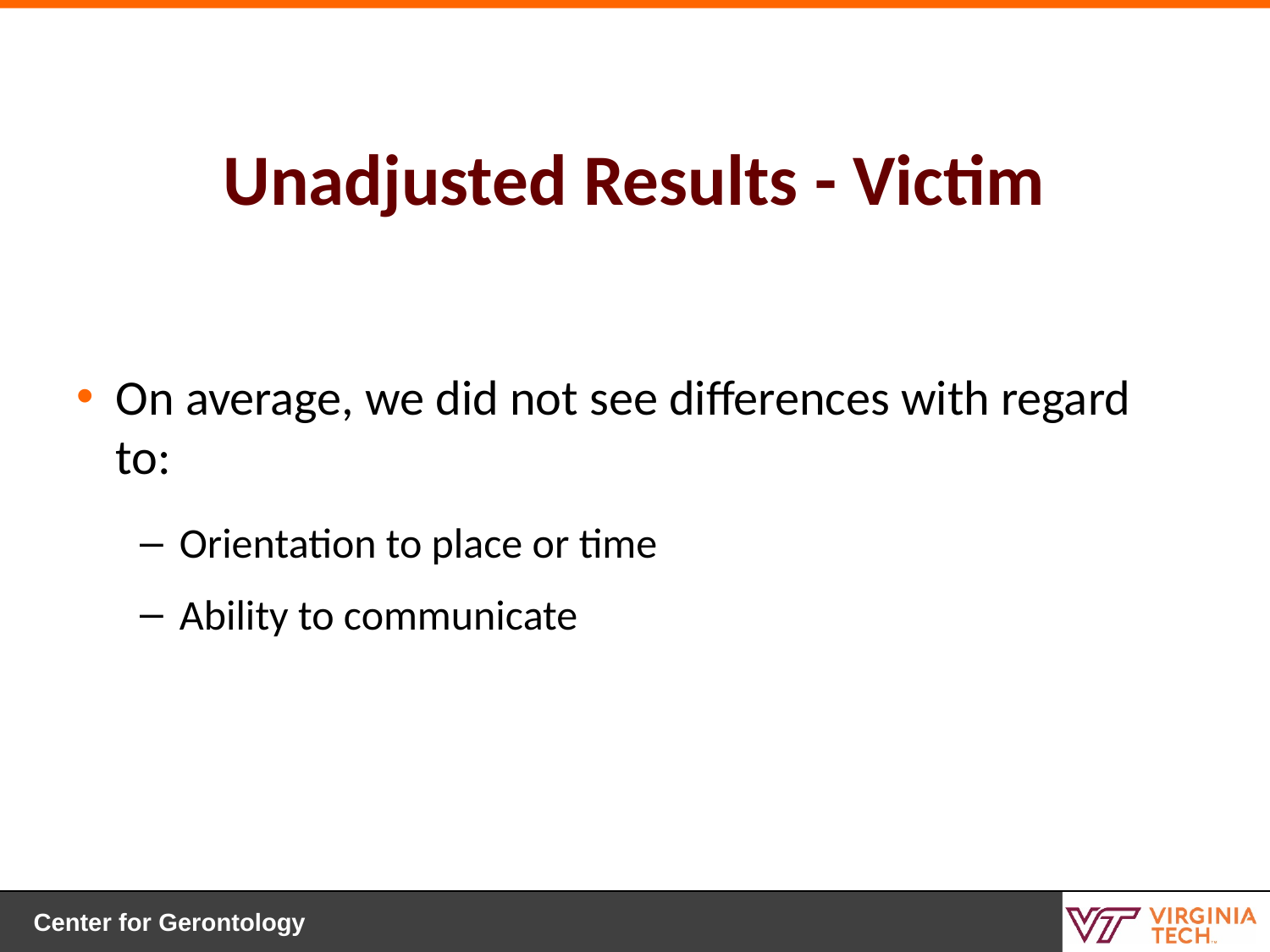

# Unadjusted Results - Victim
On average, we did not see differences with regard to:
Orientation to place or time
Ability to communicate